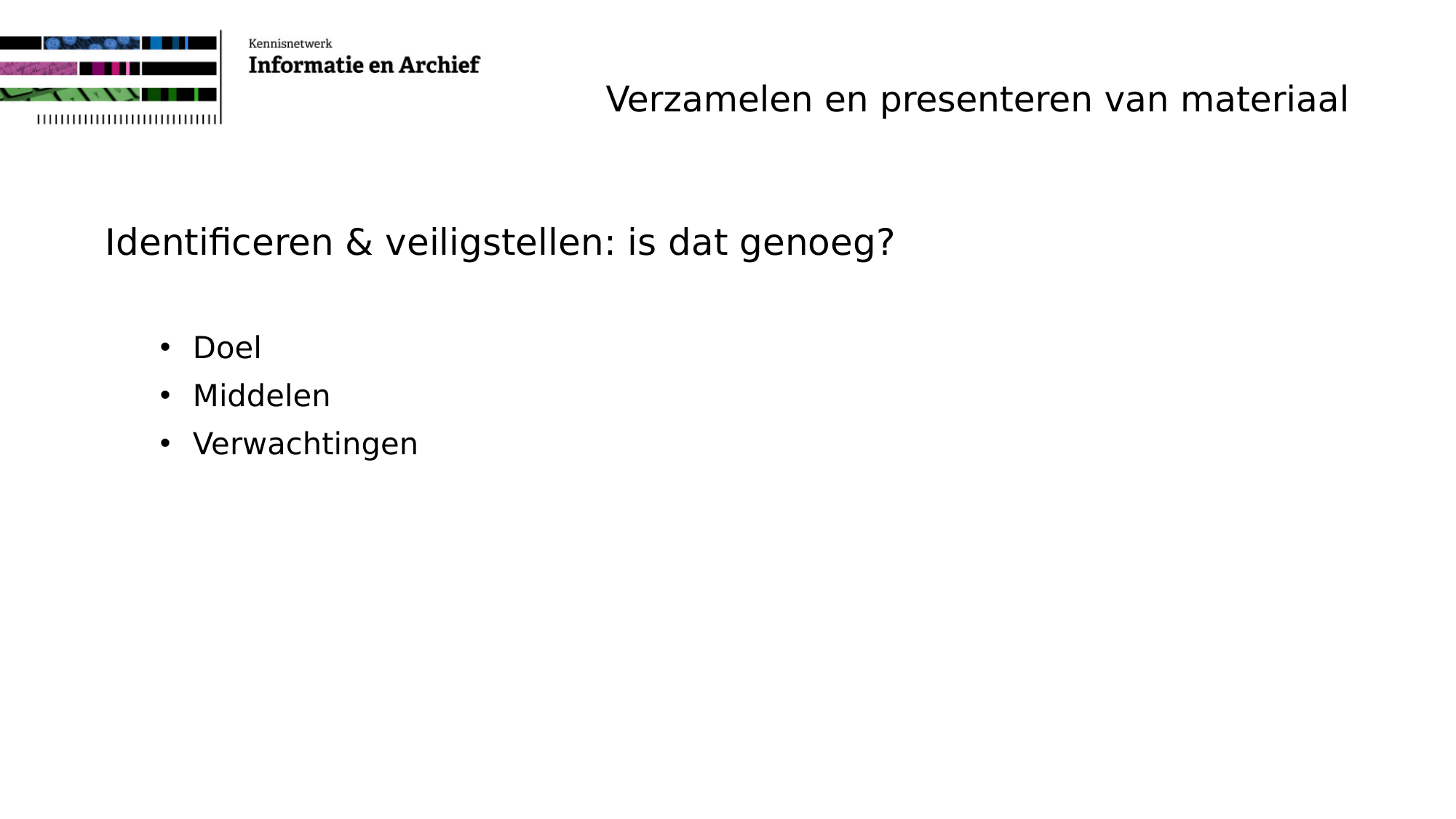

# Verzamelen en presenteren van materiaal
Identificeren & veiligstellen: is dat genoeg?

Doel
Middelen
Verwachtingen